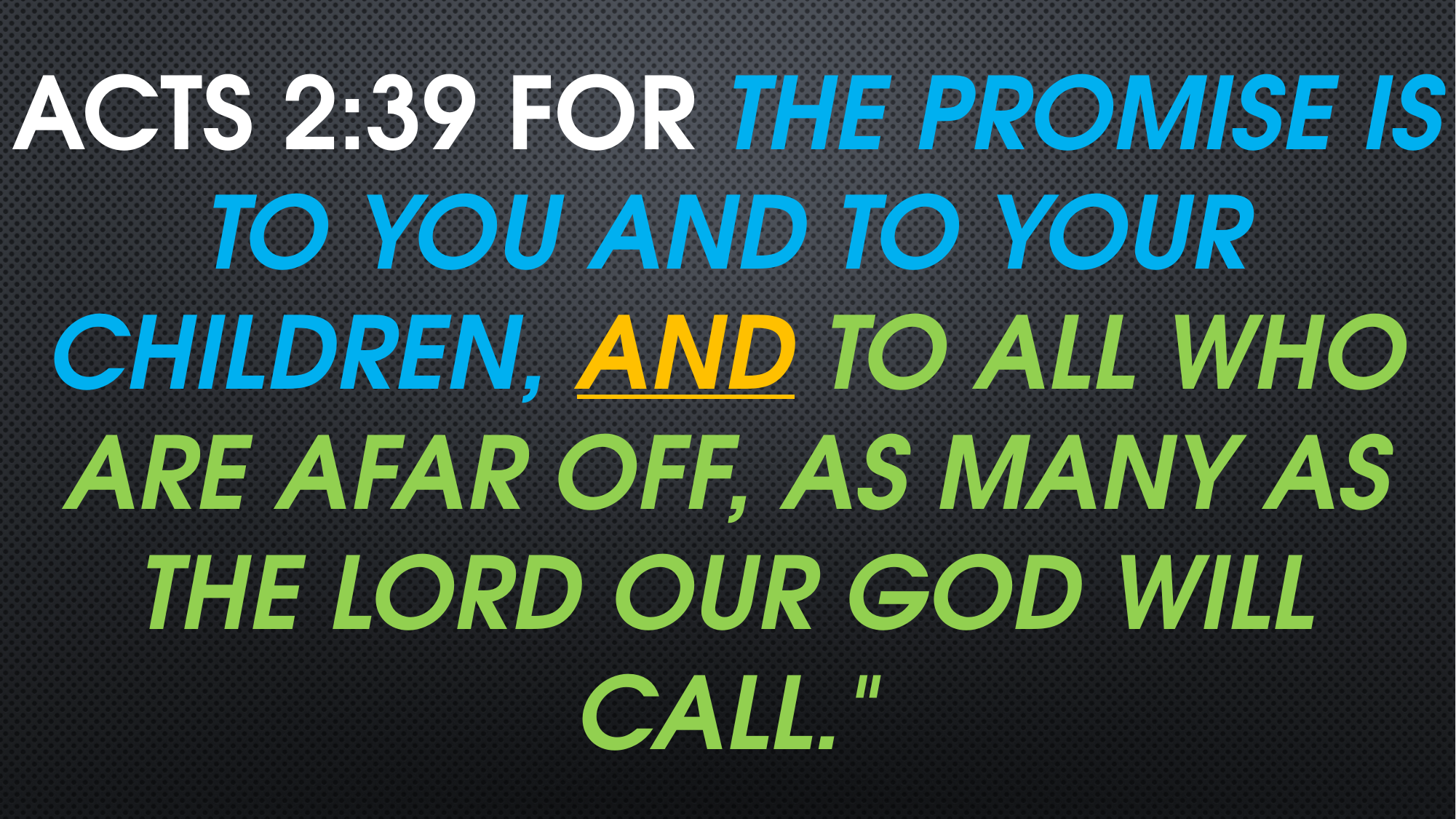

# ACTS 2:39 For the promise is to you and to your children, and to all who are afar off, as many as the Lord our God will call."